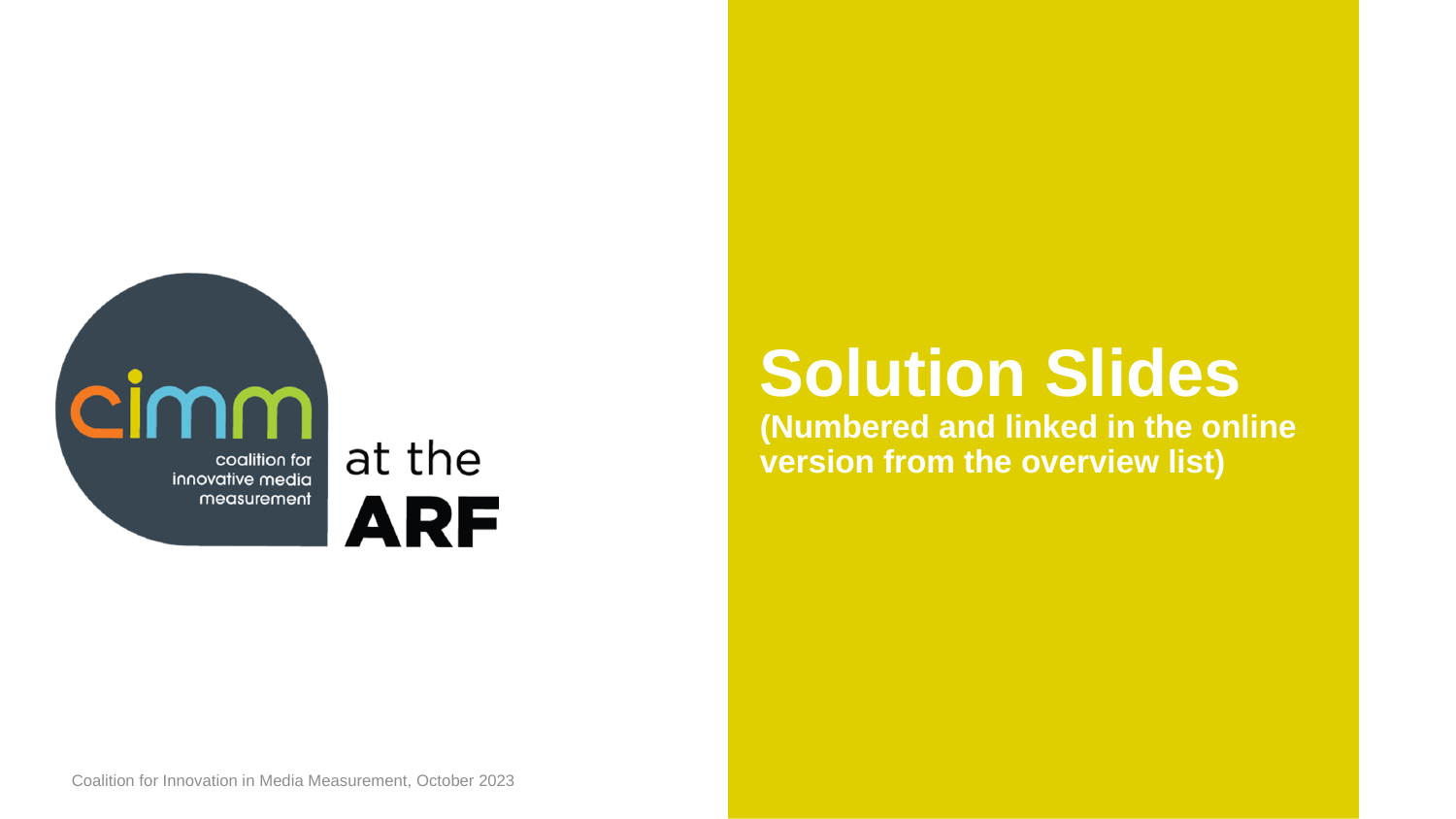

# Solution Slides (Numbered and linked in the online version from the overview list)
Coalition for Innovation in Media Measurement, October 2023